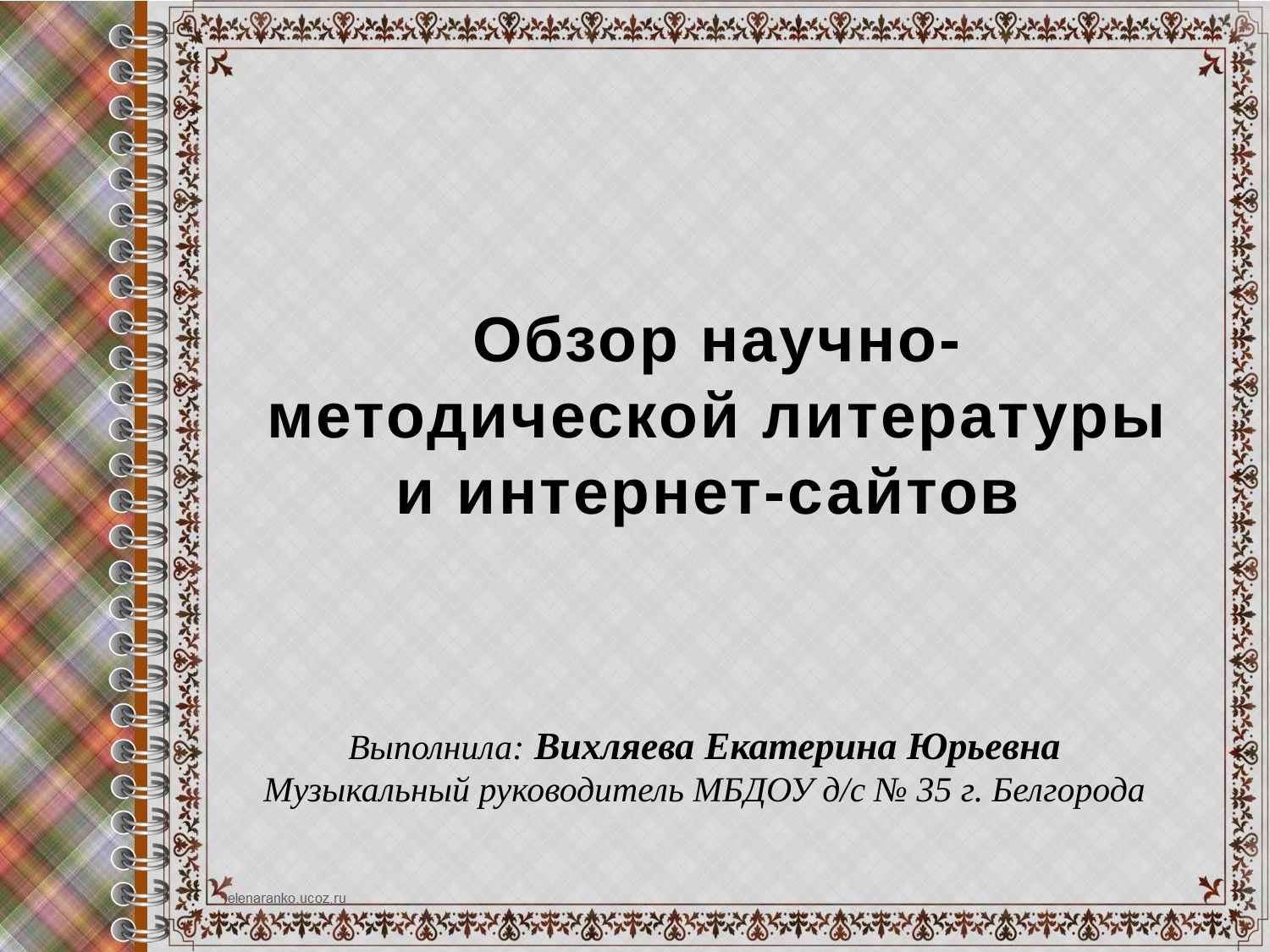

Обзор научно-методической литературы и интернет-сайтов
Выполнила: Вихляева Екатерина Юрьевна
Музыкальный руководитель МБДОУ д/с № 35 г. Белгорода